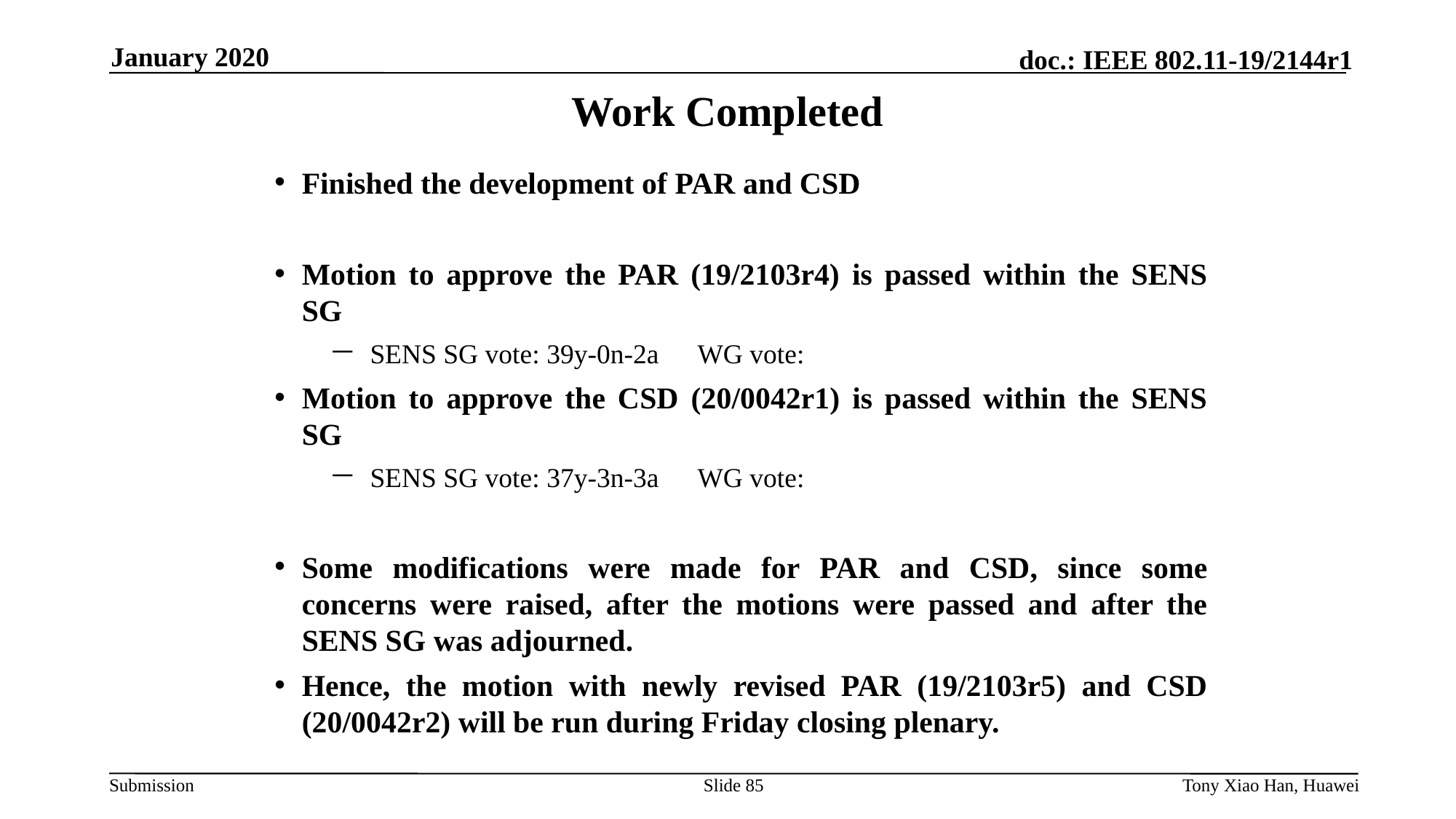

January 2020
# Work Completed
Finished the development of PAR and CSD

Motion to approve the PAR (19/2103r4) is passed within the SENS SG
SENS SG vote: 39y-0n-2a	WG vote:
Motion to approve the CSD (20/0042r1) is passed within the SENS SG
SENS SG vote: 37y-3n-3a	WG vote:

Some modifications were made for PAR and CSD, since some concerns were raised, after the motions were passed and after the SENS SG was adjourned.
Hence, the motion with newly revised PAR (19/2103r5) and CSD (20/0042r2) will be run during Friday closing plenary.
Slide 85
Tony Xiao Han, Huawei